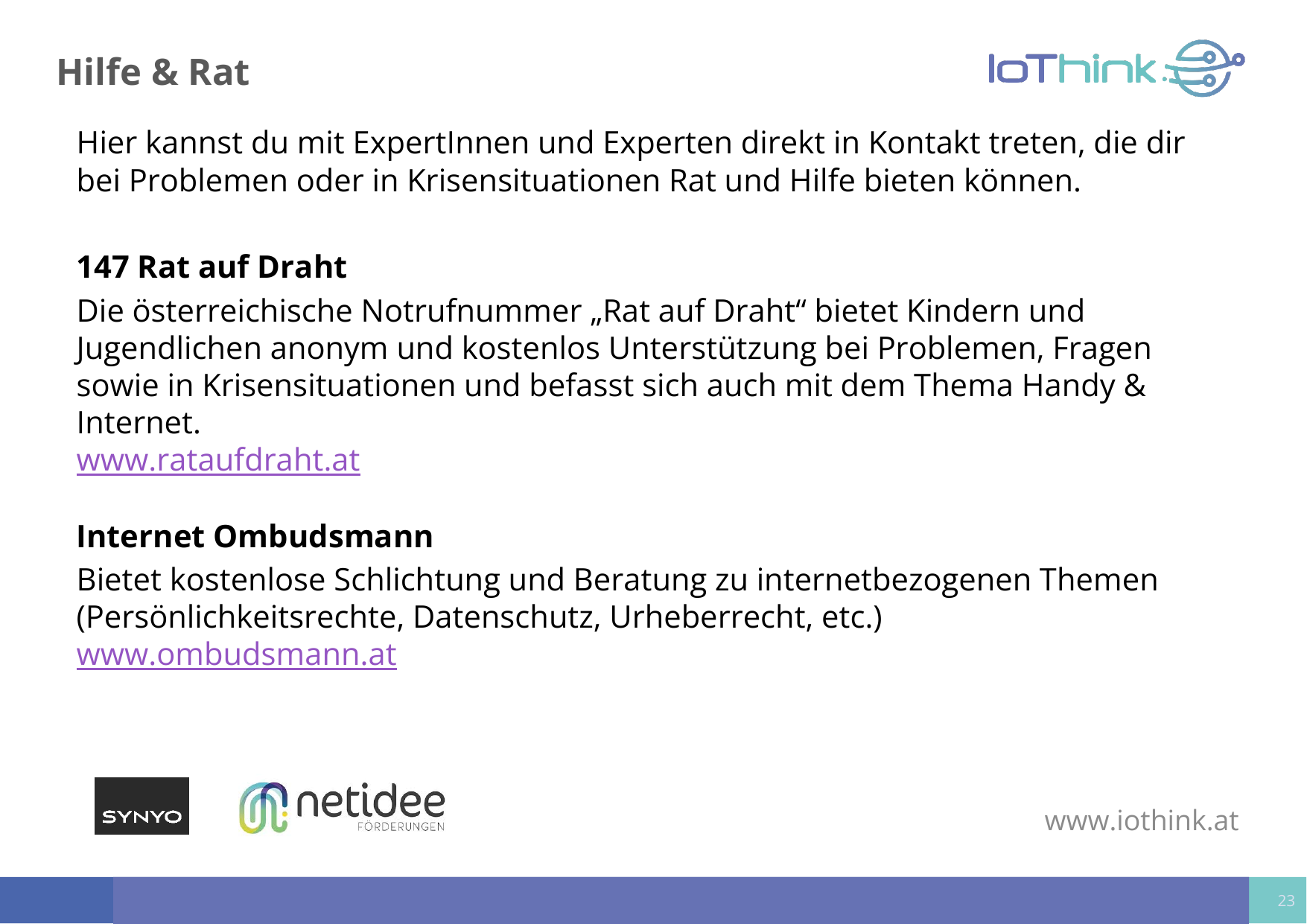

# Hilfe & Rat
Hier kannst du mit ExpertInnen und Experten direkt in Kontakt treten, die dir bei Problemen oder in Krisensituationen Rat und Hilfe bieten können.

147 Rat auf Draht
Die österreichische Notrufnummer „Rat auf Draht“ bietet Kindern und Jugendlichen anonym und kostenlos Unterstützung bei Problemen, Fragen sowie in Krisensituationen und befasst sich auch mit dem Thema Handy & Internet.
www.rataufdraht.at
Internet Ombudsmann
Bietet kostenlose Schlichtung und Beratung zu internetbezogenen Themen (Persönlichkeitsrechte, Datenschutz, Urheberrecht, etc.)
www.ombudsmann.at

23